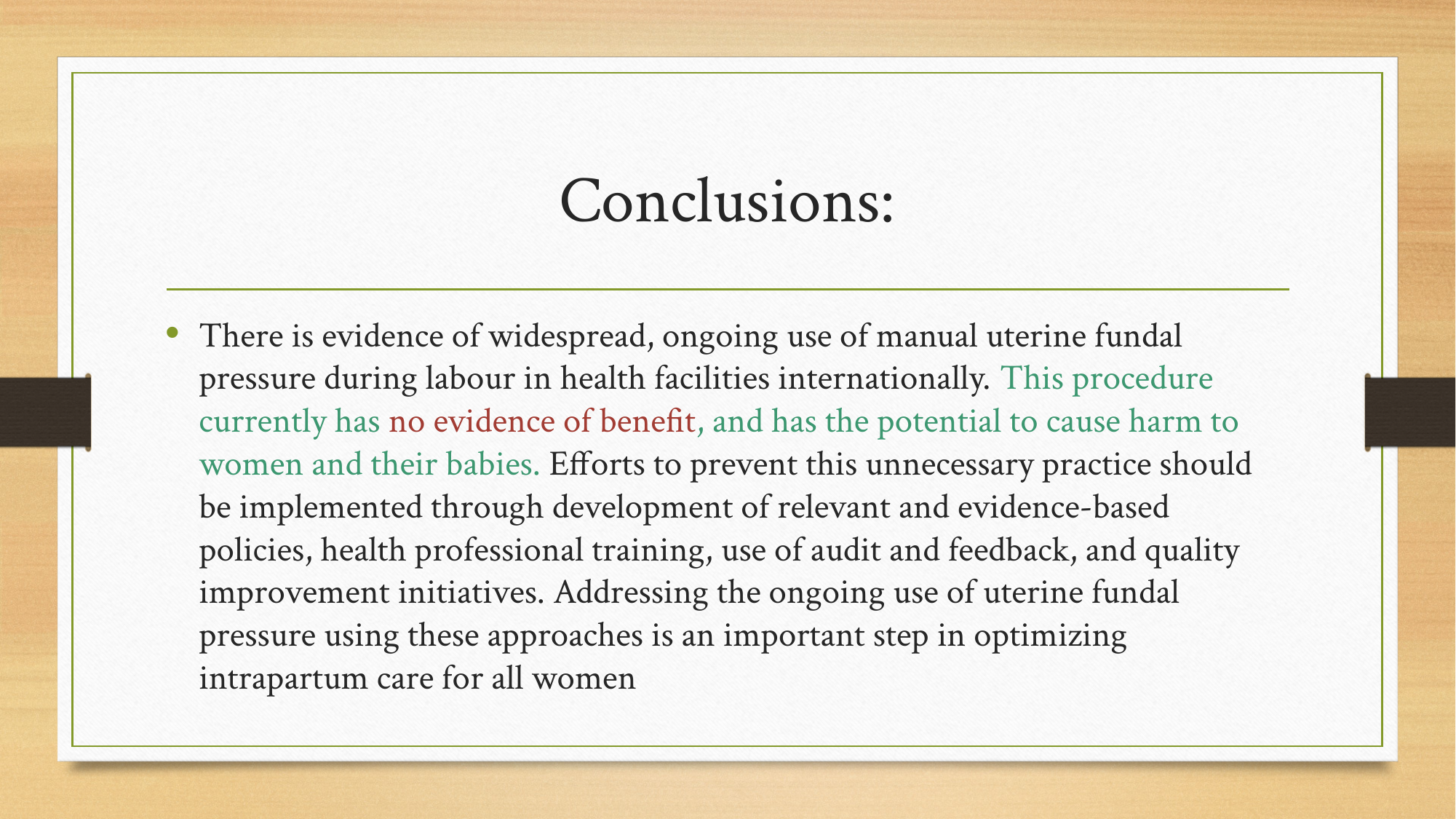

# Conclusions:
There is evidence of widespread, ongoing use of manual uterine fundal pressure during labour in health facilities internationally. This procedure currently has no evidence of benefit, and has the potential to cause harm to women and their babies. Efforts to prevent this unnecessary practice should be implemented through development of relevant and evidence-based policies, health professional training, use of audit and feedback, and quality improvement initiatives. Addressing the ongoing use of uterine fundal pressure using these approaches is an important step in optimizing intrapartum care for all women